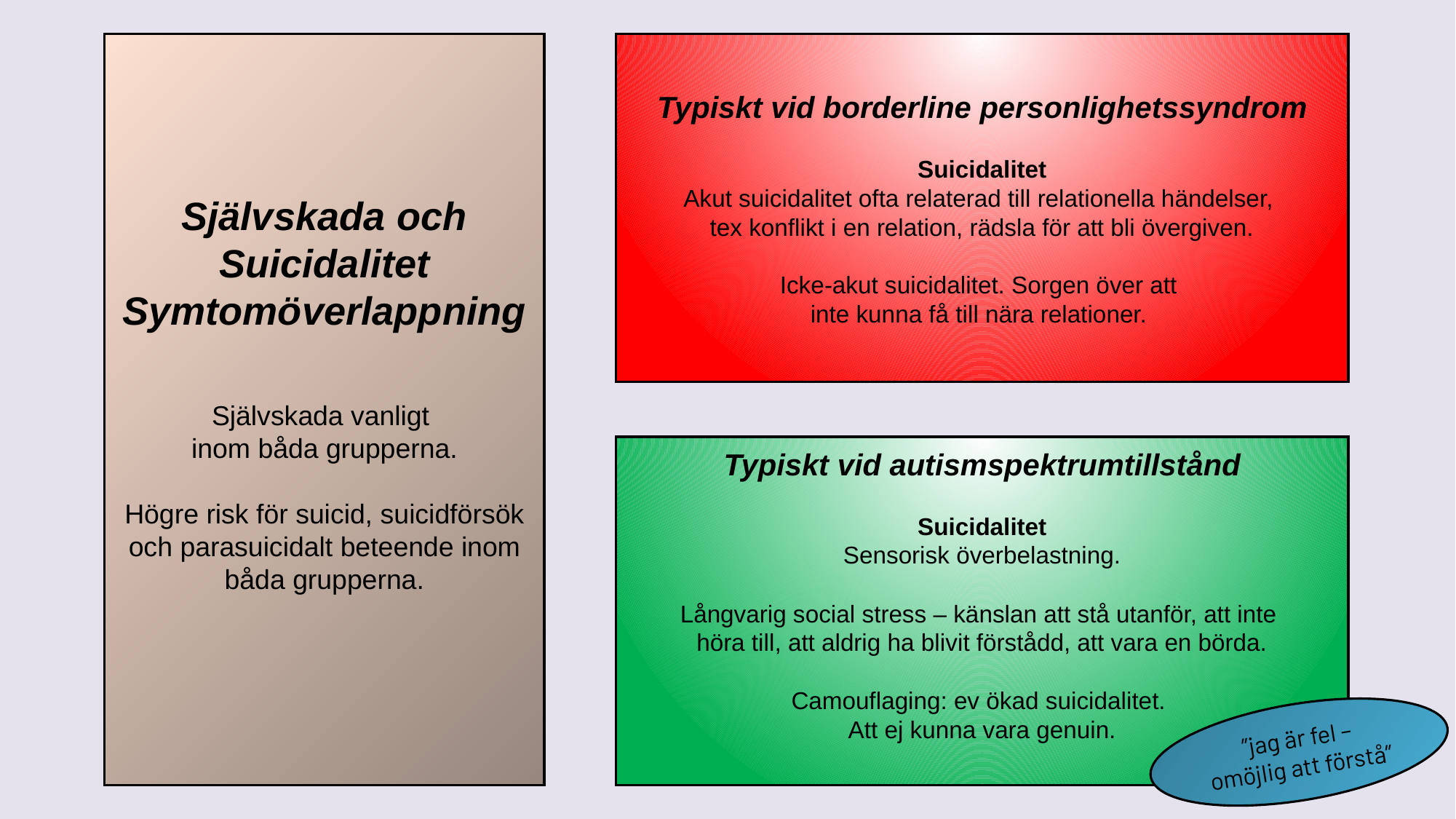

Självskada och Suicidalitet
Symtomöverlappning

Självskada vanligt
inom båda grupperna.

Högre risk för suicid, suicidförsök och parasuicidalt beteende inom båda grupperna.

Typiskt vid borderline personlighetssyndrom

Suicidalitet
Akut suicidalitet ofta relaterad till relationella händelser,
tex konflikt i en relation, rädsla för att bli övergiven.

Icke-akut suicidalitet. Sorgen över att
inte kunna få till nära relationer.
Typiskt vid autismspektrumtillstånd

Suicidalitet
Sensorisk överbelastning.

Långvarig social stress – känslan att stå utanför, att inte
höra till, att aldrig ha blivit förstådd, att vara en börda.

Camouflaging: ev ökad suicidalitet.
Att ej kunna vara genuin.

”jag är fel – omöjlig att förstå”